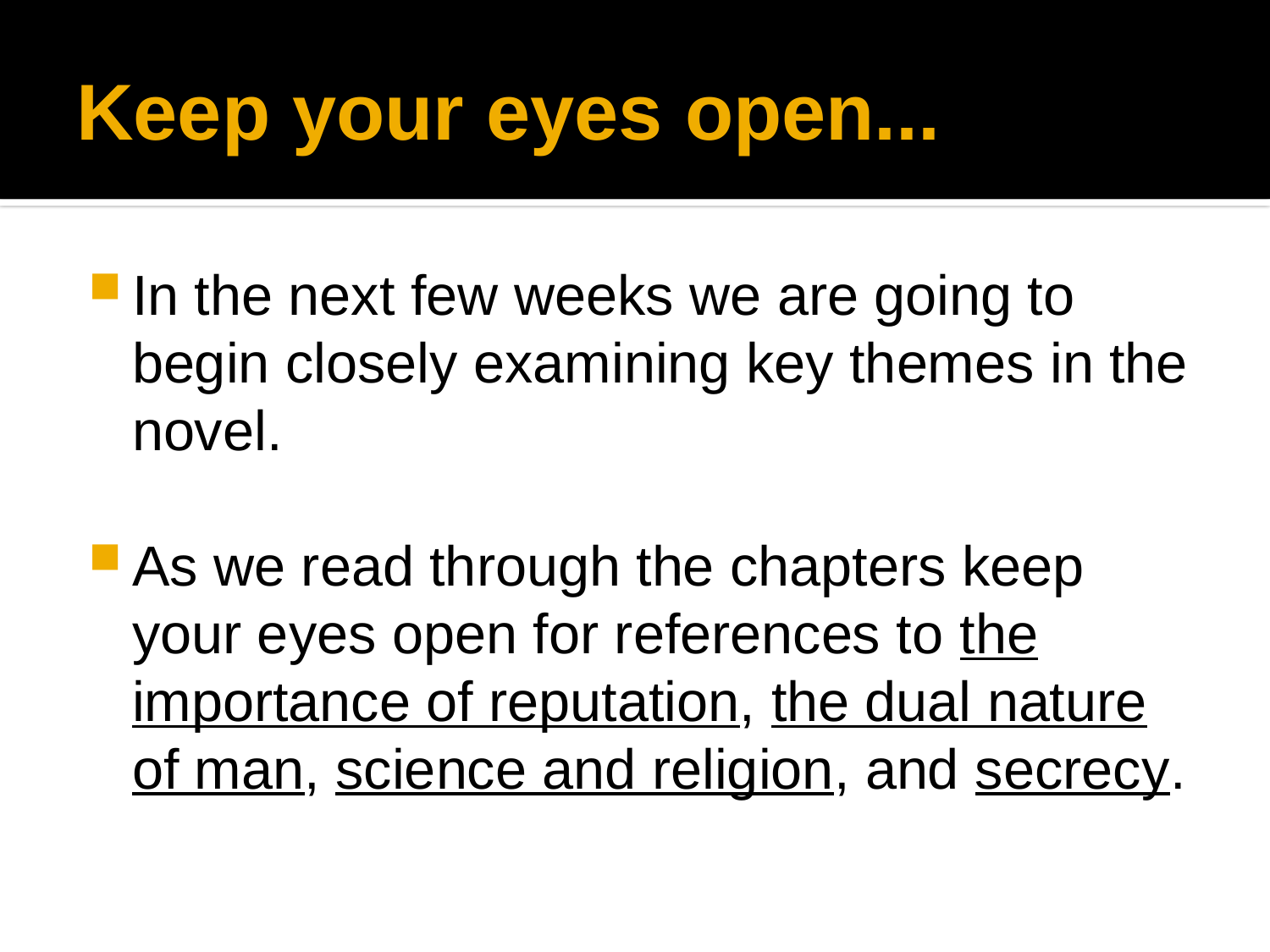

# Keep your eyes open...
In the next few weeks we are going to begin closely examining key themes in the novel.

As we read through the chapters keep your eyes open for references to the importance of reputation, the dual nature of man, science and religion, and secrecy.